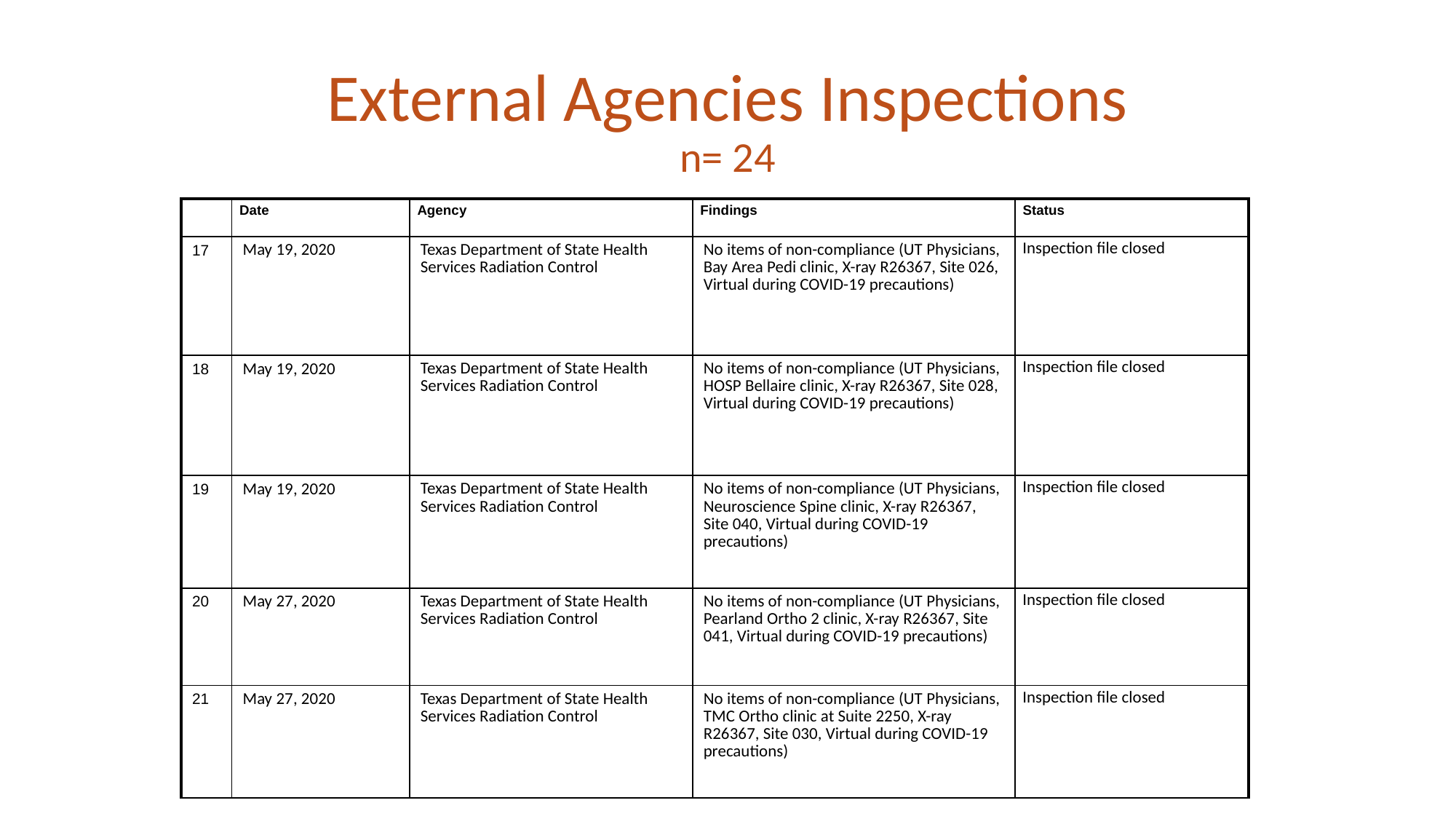

# External Agencies Inspections n= 24

|  | Date | Agency | Findings | Status |
| --- | --- | --- | --- | --- |
| 17 | May 19, 2020 | Texas Department of State Health Services Radiation Control | No items of non-compliance (UT Physicians, Bay Area Pedi clinic, X-ray R26367, Site 026, Virtual during COVID-19 precautions) | Inspection file closed |
| 18 | May 19, 2020 | Texas Department of State Health Services Radiation Control | No items of non-compliance (UT Physicians, HOSP Bellaire clinic, X-ray R26367, Site 028, Virtual during COVID-19 precautions) | Inspection file closed |
| 19 | May 19, 2020 | Texas Department of State Health Services Radiation Control | No items of non-compliance (UT Physicians, Neuroscience Spine clinic, X-ray R26367, Site 040, Virtual during COVID-19 precautions) | Inspection file closed |
| 20 | May 27, 2020 | Texas Department of State Health Services Radiation Control | No items of non-compliance (UT Physicians, Pearland Ortho 2 clinic, X-ray R26367, Site 041, Virtual during COVID-19 precautions) | Inspection file closed |
| 21 | May 27, 2020 | Texas Department of State Health Services Radiation Control | No items of non-compliance (UT Physicians, TMC Ortho clinic at Suite 2250, X-ray R26367, Site 030, Virtual during COVID-19 precautions) | Inspection file closed |